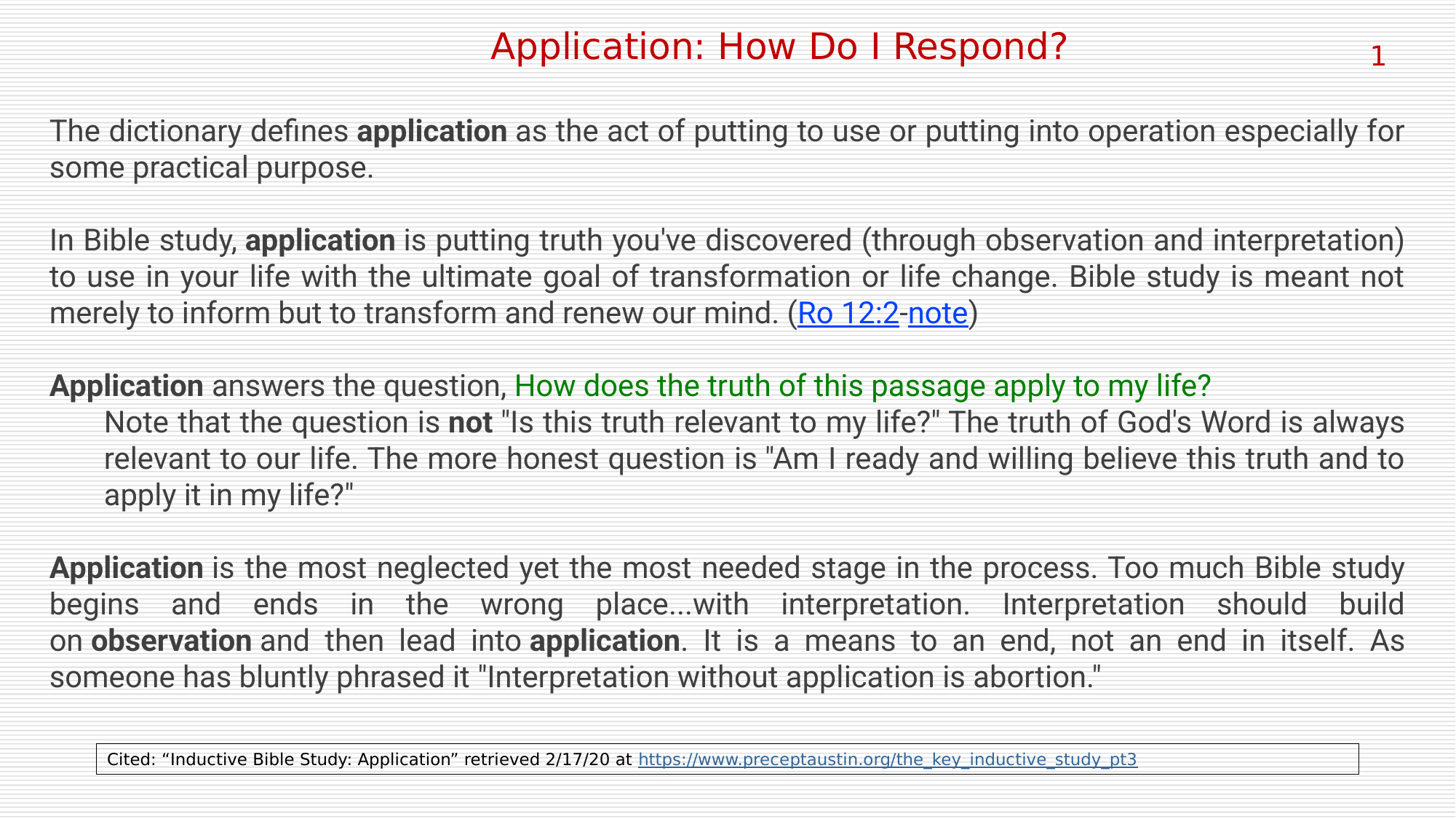

Application: How Do I Respond?
1
The dictionary defines application as the act of putting to use or putting into operation especially for some practical purpose.

In Bible study, application is putting truth you've discovered (through observation and interpretation) to use in your life with the ultimate goal of transformation or life change. Bible study is meant not merely to inform but to transform and renew our mind. (Ro 12:2-note)

Application answers the question, How does the truth of this passage apply to my life?
Note that the question is not "Is this truth relevant to my life?" The truth of God's Word is always relevant to our life. The more honest question is "Am I ready and willing believe this truth and to apply it in my life?"

Application is the most neglected yet the most needed stage in the process. Too much Bible study begins and ends in the wrong place...with interpretation. Interpretation should build on observation and then lead into application. It is a means to an end, not an end in itself. As someone has bluntly phrased it "Interpretation without application is abortion."

Cited: “Inductive Bible Study: Application” retrieved 2/17/20 at https://www.preceptaustin.org/the_key_inductive_study_pt3